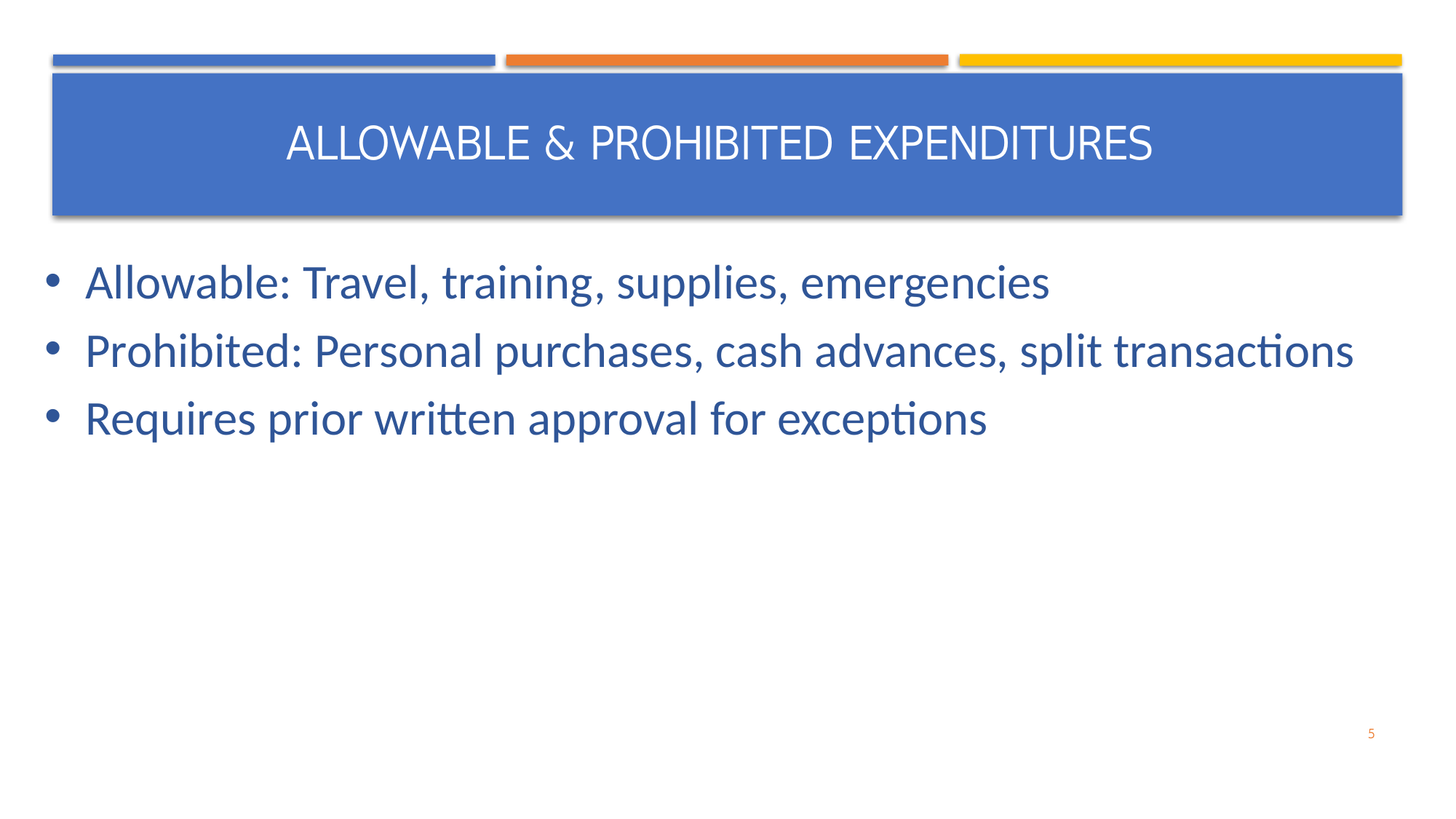

#
ALLOWABLE & PROHIBITED EXPENDITURES
Allowable: Travel, training, supplies, emergencies
Prohibited: Personal purchases, cash advances, split transactions
Requires prior written approval for exceptions

5